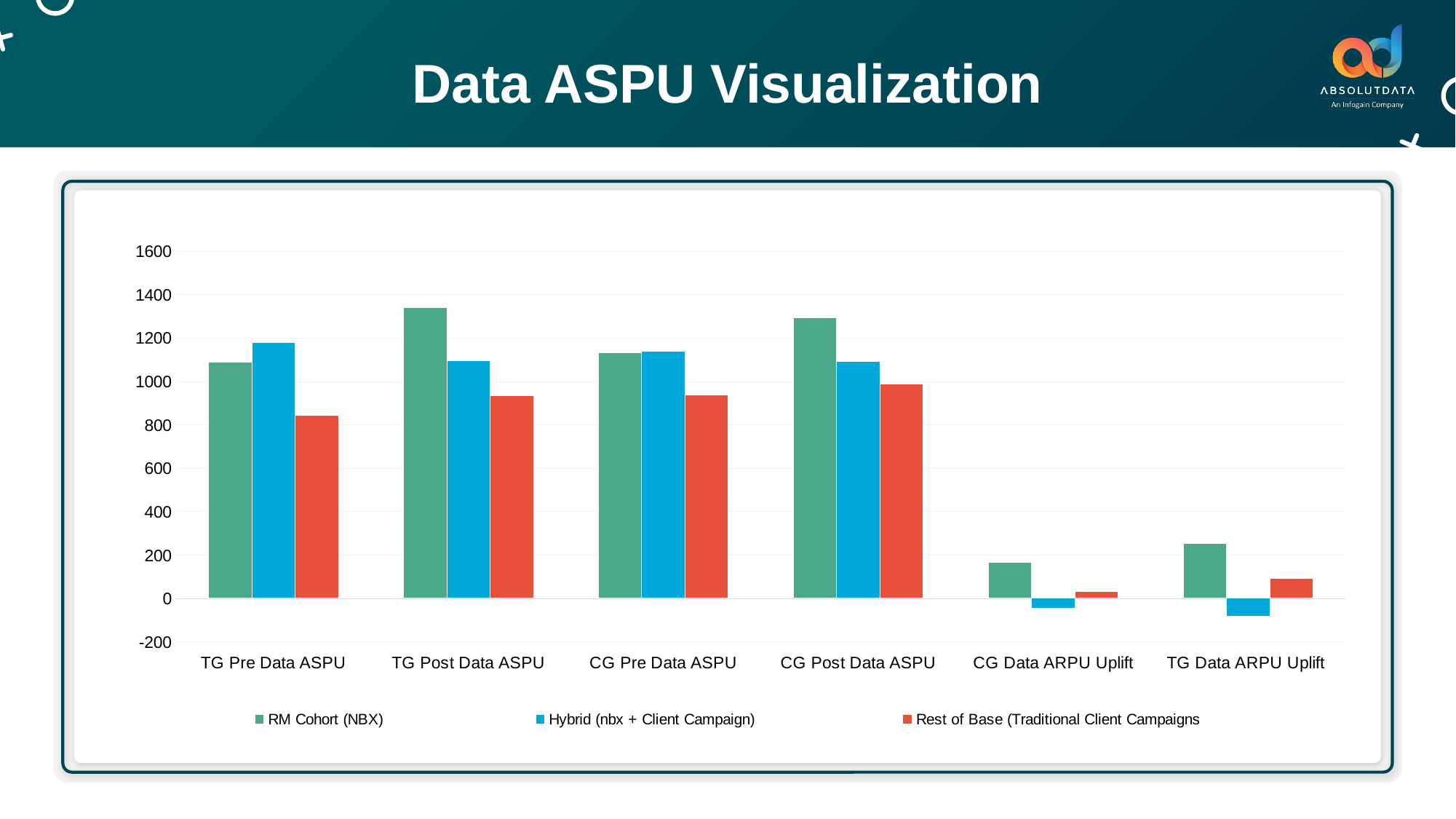

Data ASPU Visualization

### Chart

| Category | RM Cohort (NBX)  | Hybrid (nbx + Client Campaign) | Rest of Base (Traditional Client Campaigns |
|---|---|---|---|
| TG Pre Data ASPU | 1090.0 | 1178.0 | 845.0 |
| TG Post Data ASPU | 1342.0 | 1097.0 | 935.0 |
| CG Pre Data ASPU | 1134.0 | 1138.0 | 938.0 |
| CG Post Data ASPU | 1295.0 | 1092.0 | 989.0 |
| CG Data ARPU Uplift | 167.0 | -46.0 | 31.0 |
| TG Data ARPU Uplift  | 252.0 | -81.0 | 92.0 |